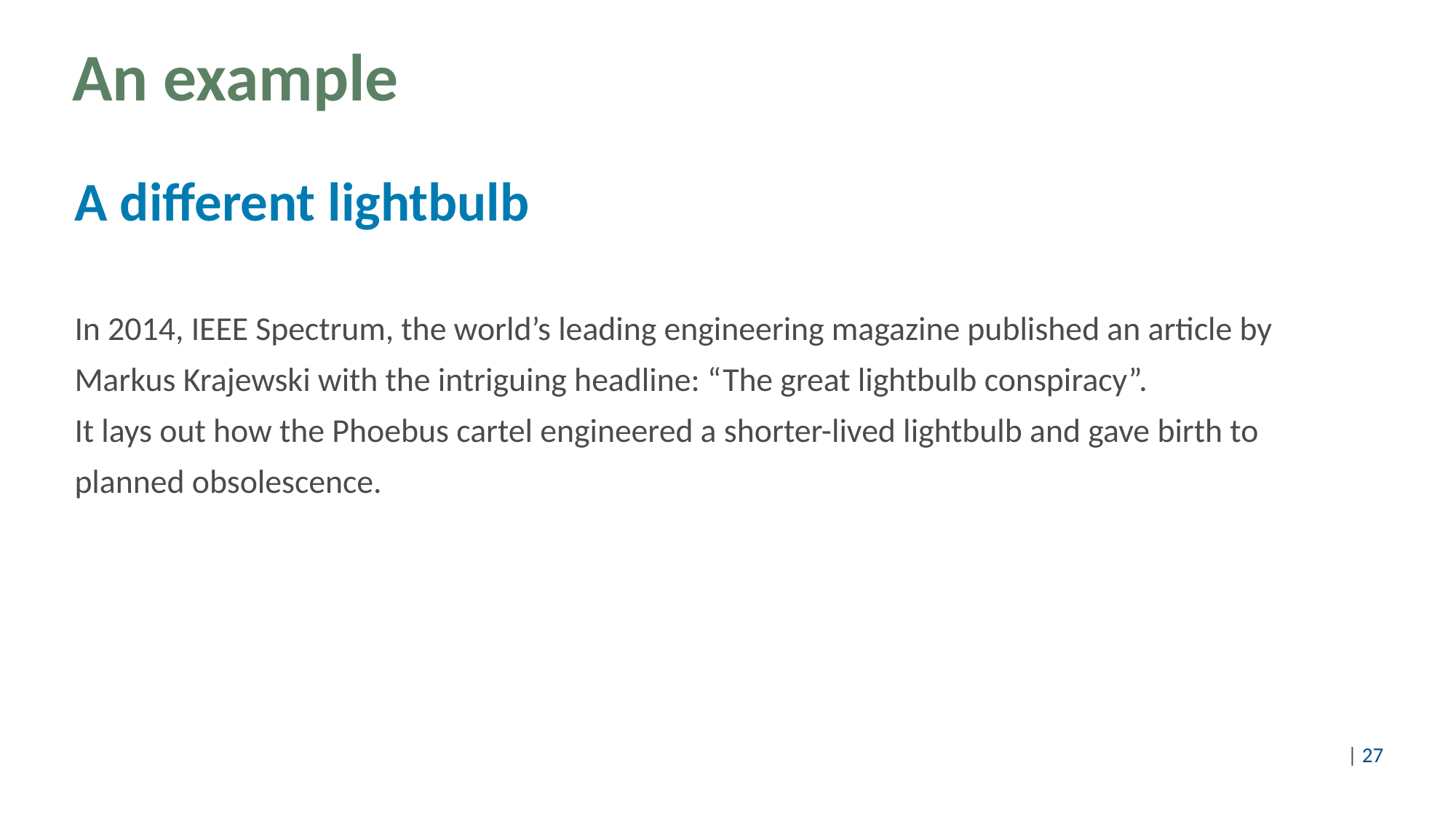

# An example
A different lightbulb

In 2014, IEEE Spectrum, the world’s leading engineering magazine published an article by
Markus Krajewski with the intriguing headline: “The great lightbulb conspiracy”.
It lays out how the Phoebus cartel engineered a shorter-lived lightbulb and gave birth to
planned obsolescence.